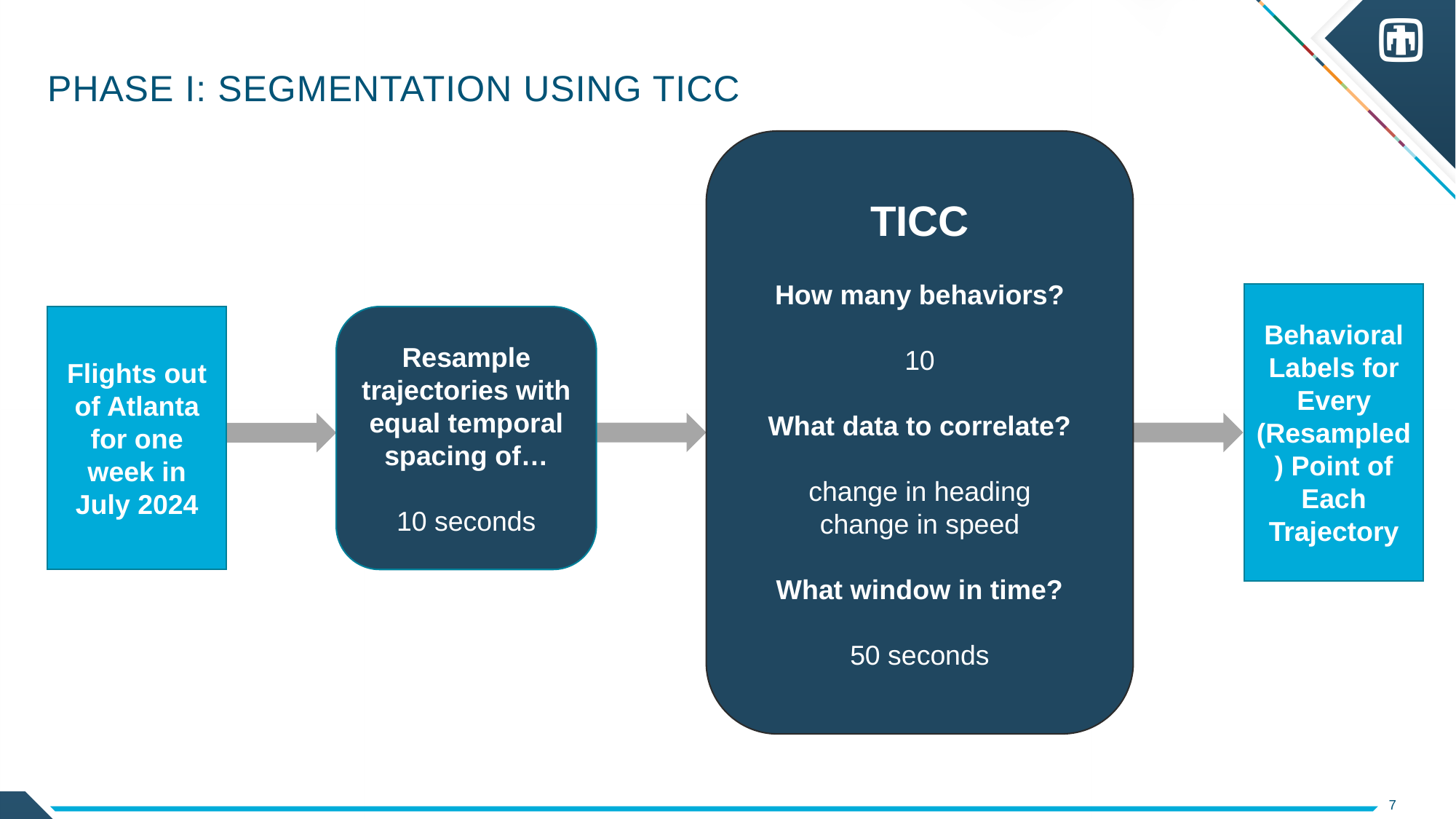

# PHASE I: SEGMENTATION USING TICC
TICC

How many behaviors?

10

What data to correlate?

change in heading
change in speed

What window in time?

50 seconds
Behavioral Labels for Every (Resampled) Point of Each Trajectory
Flights out of Atlanta for one week in July 2024
Resample trajectories with equal temporal spacing of…

10 seconds

7